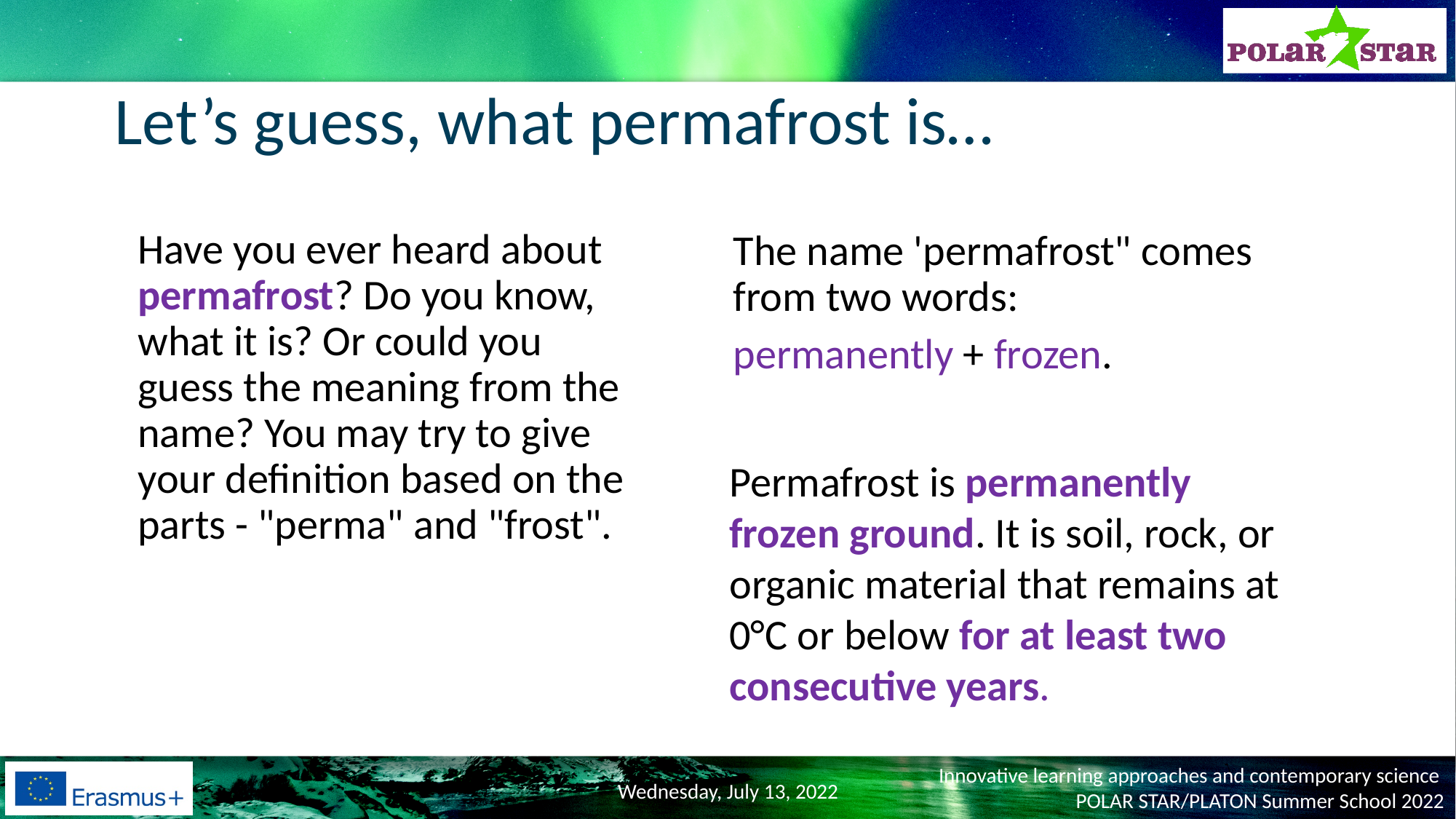

# Let’s guess, what permafrost is…
Have you ever heard about permafrost? Do you know, what it is? Or could you guess the meaning from the name? You may try to give your definition based on the parts - "perma" and "frost".
The name 'permafrost" comes from two words:
permanently + frozen.
Permafrost is permanently frozen ground. It is soil, rock, or organic material that remains at 0°C or below for at least two consecutive years.